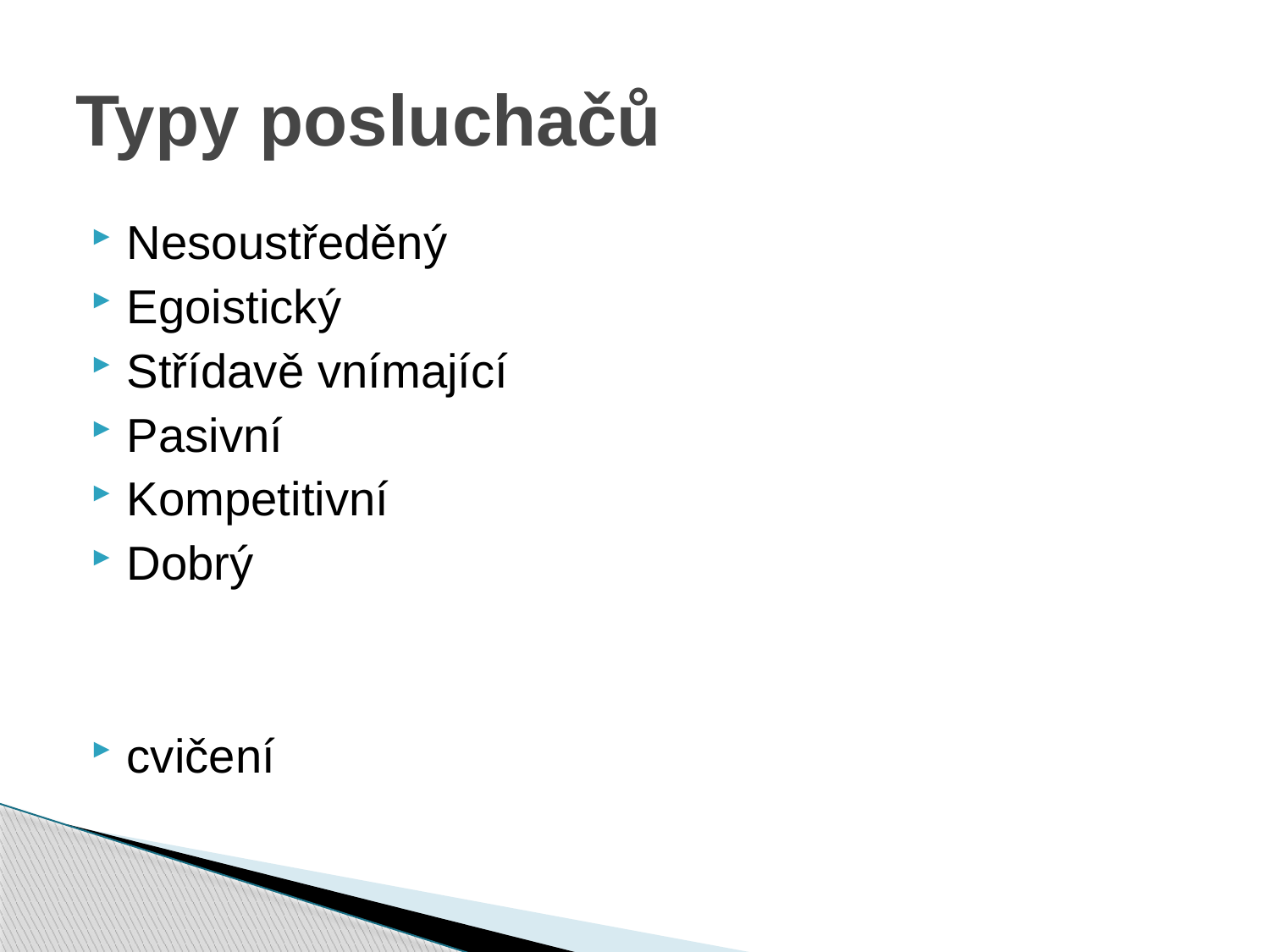

# Typy posluchačů
Nesoustředěný
Egoistický
Střídavě vnímající
Pasivní
Kompetitivní
Dobrý

cvičení